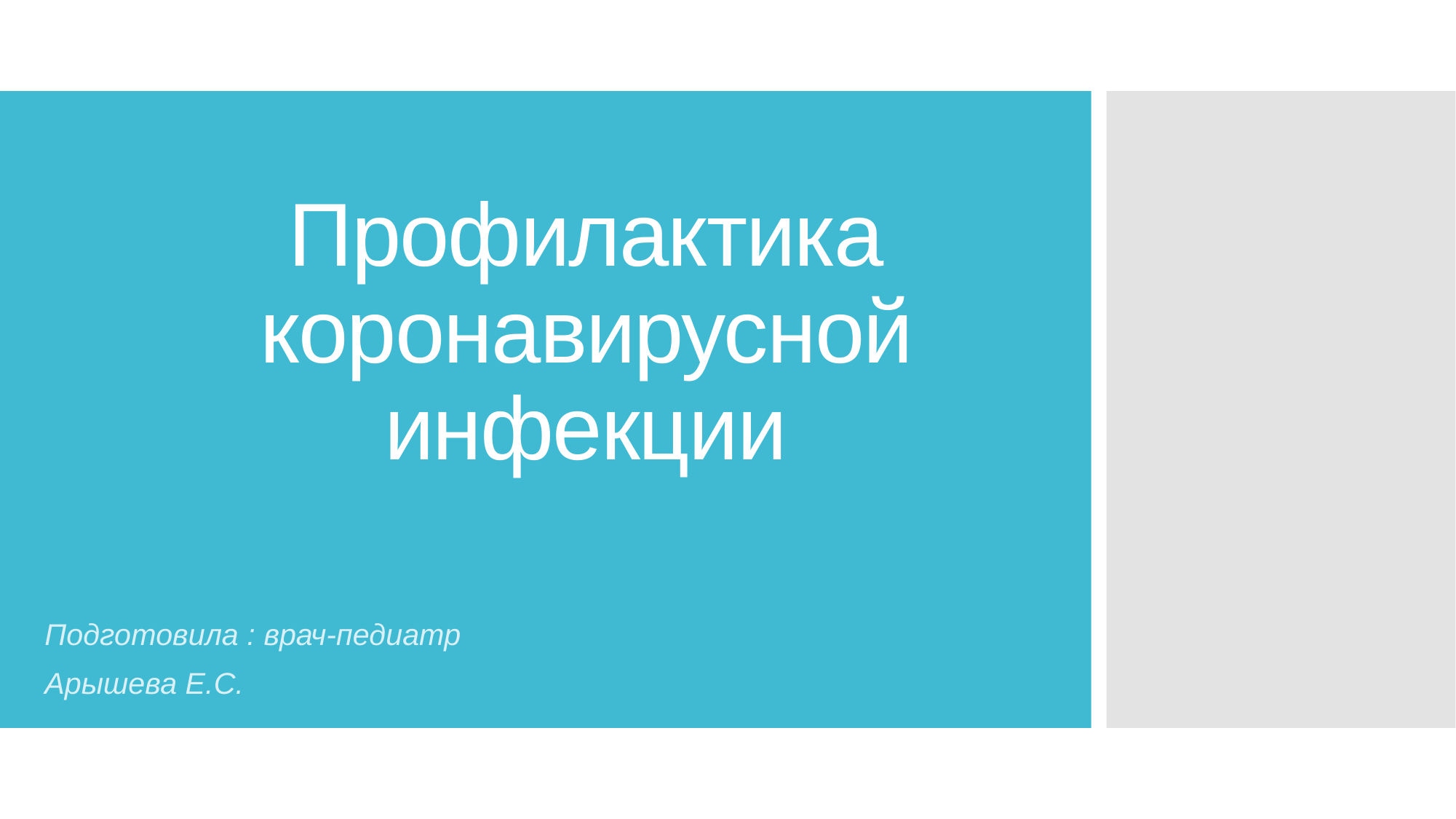

# Профилактика коронавирусной инфекции
Подготовила : врач-педиатр
Арышева Е.С.